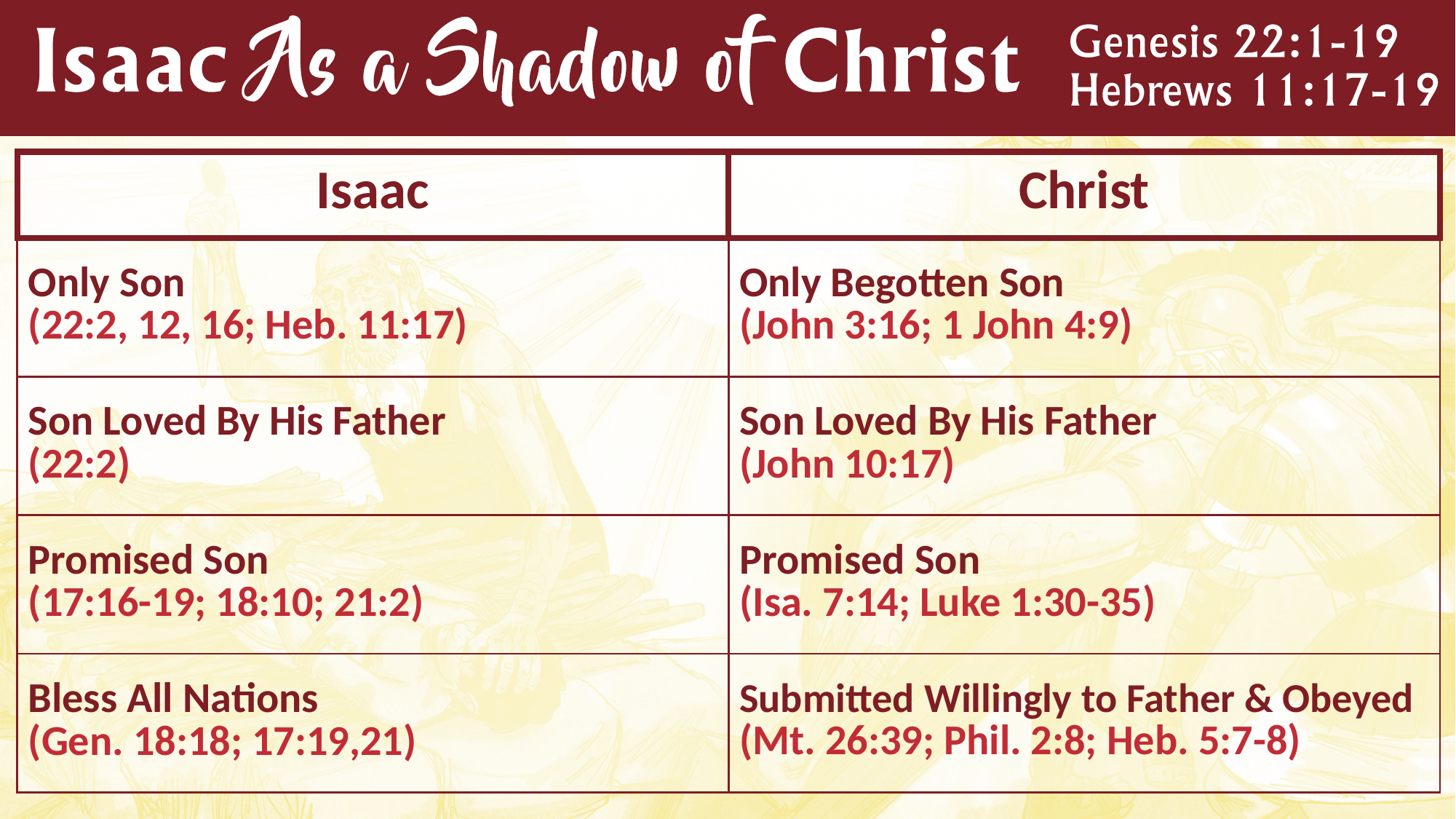

| Isaac | Christ |
| --- | --- |
| Only Son (22:2, 12, 16; Heb. 11:17) | Only Begotten Son (John 3:16; 1 John 4:9) |
| Son Loved By His Father (22:2) | Son Loved By His Father (John 10:17) |
| Promised Son (17:16-19; 18:10; 21:2) | Promised Son (Isa. 7:14; Luke 1:30-35) |
| Bless All Nations (Gen. 18:18; 17:19,21) | Submitted Willingly to Father & Obeyed (Mt. 26:39; Phil. 2:8; Heb. 5:7-8) |